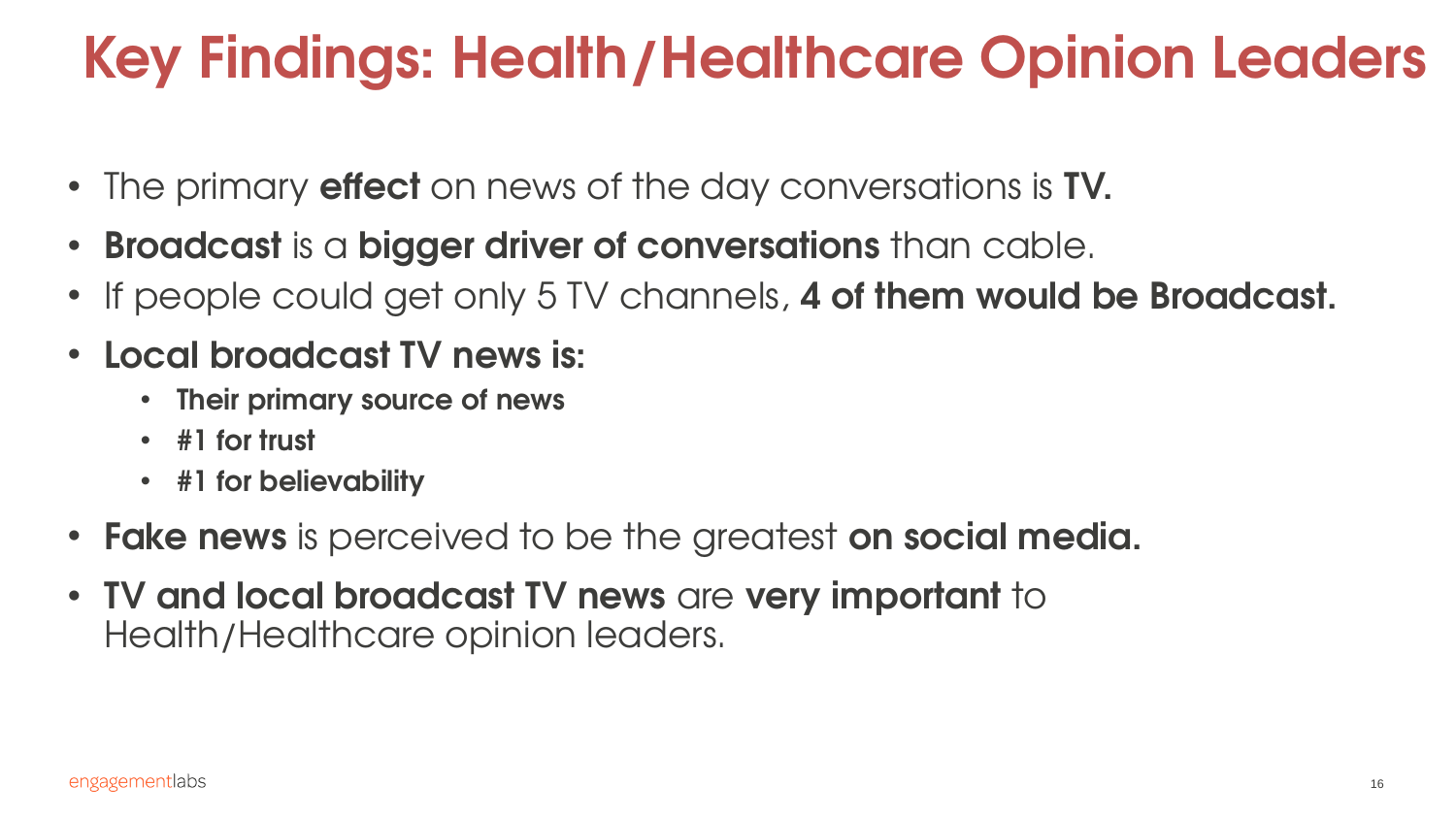

Key Findings: Health/Healthcare Opinion Leaders
The primary effect on news of the day conversations is TV.
Broadcast is a bigger driver of conversations than cable.
If people could get only 5 TV channels, 4 of them would be Broadcast.
Local broadcast TV news is:
Their primary source of news
#1 for trust
#1 for believability
Fake news is perceived to be the greatest on social media.
TV and local broadcast TV news are very important to Health/Healthcare opinion leaders.